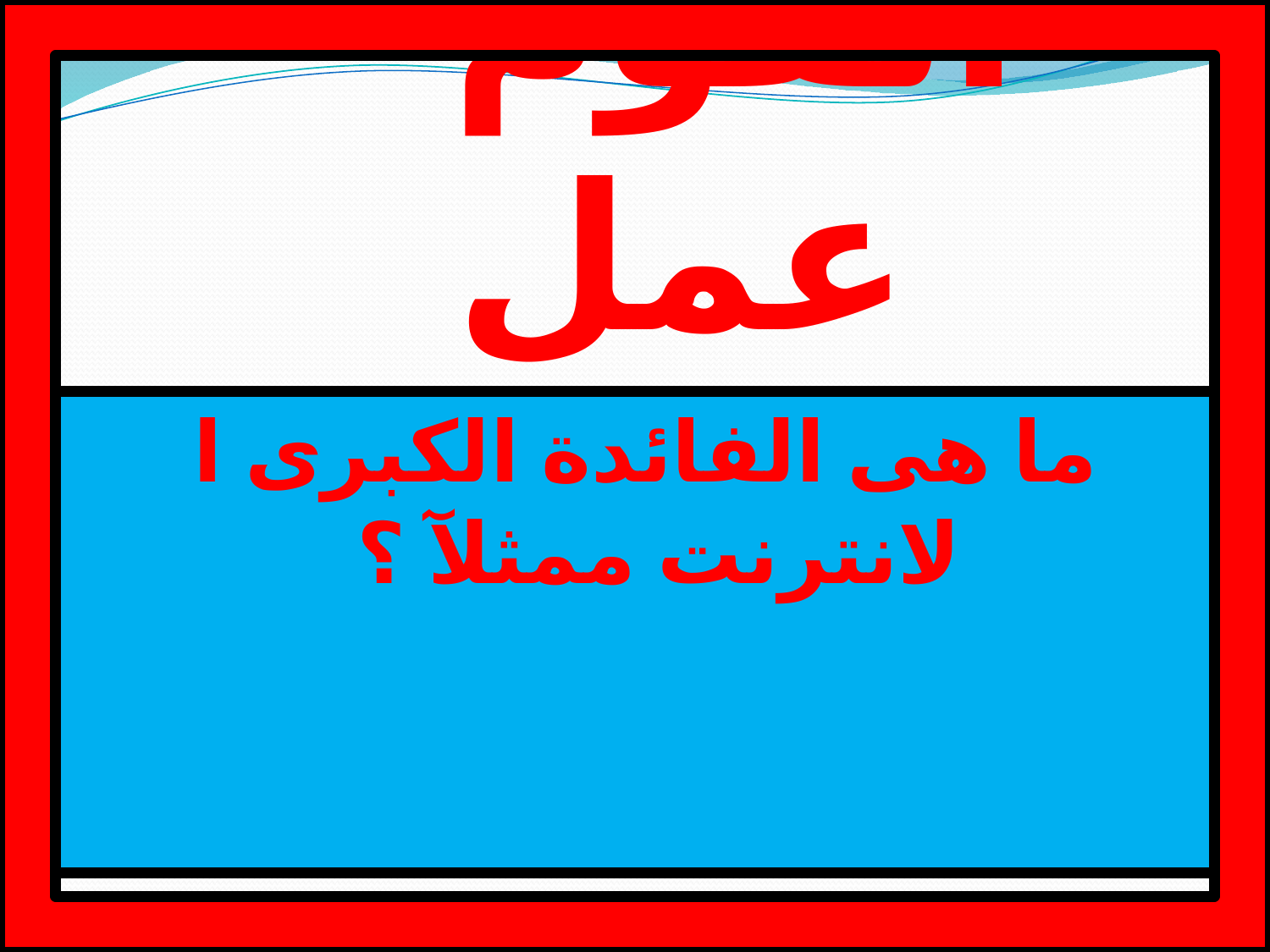

# القوم  عمل
 ما هى الفائدة الكبرى ا لانترنت ممثلآ ؟